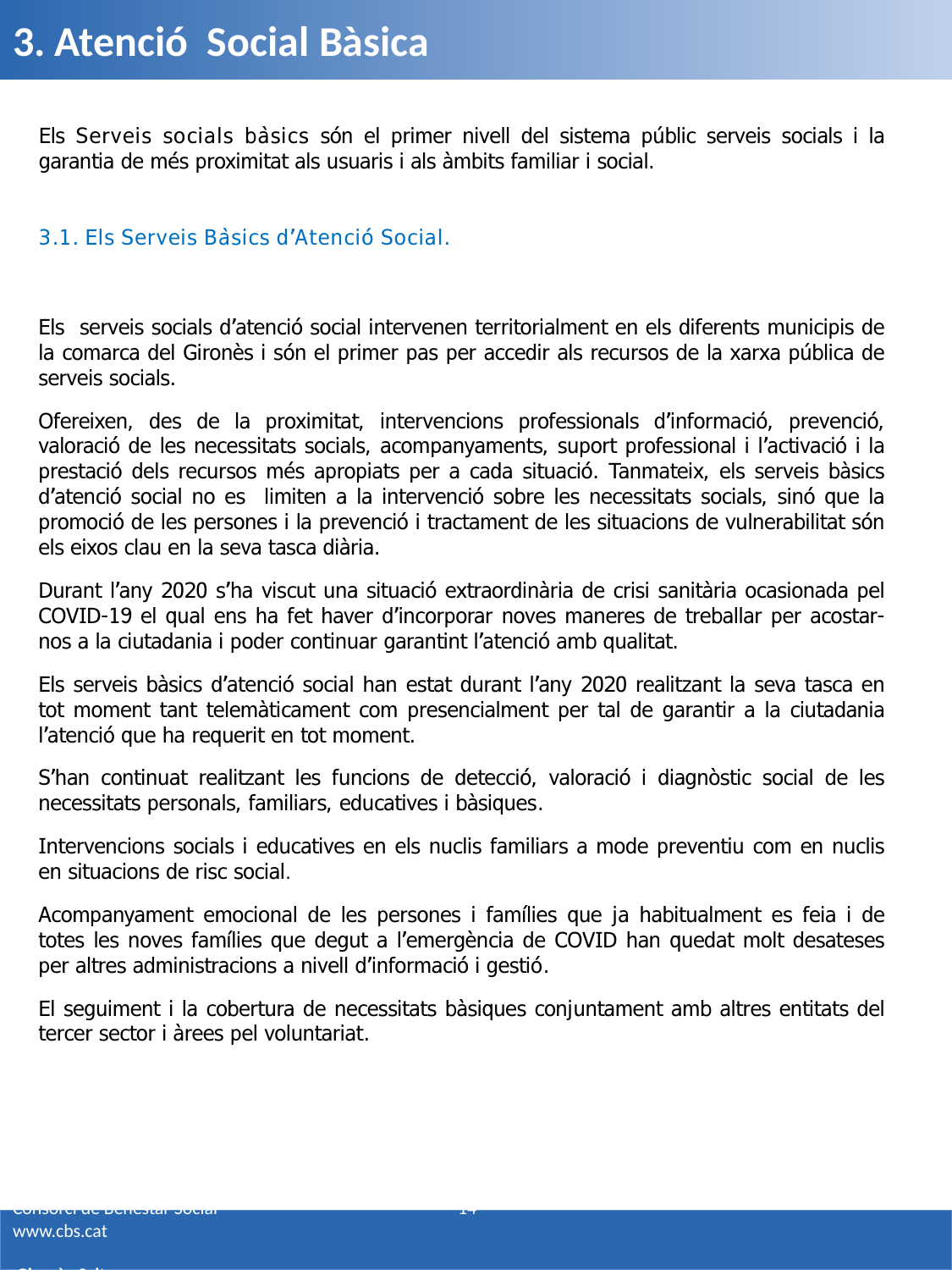

3. Atenció  Social Bàsica

Els Serveis socials bàsics són el primer nivell del sistema públic serveis socials i la garantia de més proximitat als usuaris i als àmbits familiar i social.

3.1. Els Serveis Bàsics d’Atenció Social.

Els  serveis socials d’atenció social intervenen territorialment en els diferents municipis de la comarca del Gironès i són el primer pas per accedir als recursos de la xarxa pública de serveis socials.
Ofereixen, des de la proximitat, intervencions professionals d’informació, prevenció, valoració de les necessitats socials, acompanyaments, suport professional i l’activació i la prestació dels recursos més apropiats per a cada situació. Tanmateix, els serveis bàsics d’atenció social no es  limiten a la intervenció sobre les necessitats socials, sinó que la promoció de les persones i la prevenció i tractament de les situacions de vulnerabilitat són els eixos clau en la seva tasca diària.
Durant l’any 2020 s’ha viscut una situació extraordinària de crisi sanitària ocasionada pel COVID-19 el qual ens ha fet haver d’incorporar noves maneres de treballar per acostar-nos a la ciutadania i poder continuar garantint l’atenció amb qualitat.
Els serveis bàsics d’atenció social han estat durant l’any 2020 realitzant la seva tasca en tot moment tant telemàticament com presencialment per tal de garantir a la ciutadania l’atenció que ha requerit en tot moment.
S’han continuat realitzant les funcions de detecció, valoració i diagnòstic social de les necessitats personals, familiars, educatives i bàsiques.
Intervencions socials i educatives en els nuclis familiars a mode preventiu com en nuclis en situacions de risc social.
Acompanyament emocional de les persones i famílies que ja habitualment es feia i de totes les noves famílies que degut a l’emergència de COVID han quedat molt desateses per altres administracions a nivell d’informació i gestió.
El seguiment i la cobertura de necessitats bàsiques conjuntament amb altres entitats del tercer sector i àrees pel voluntariat.

# Consorci de Benestar Social                                                         14                                                                                       www.cbs.cat Gironès-Salt